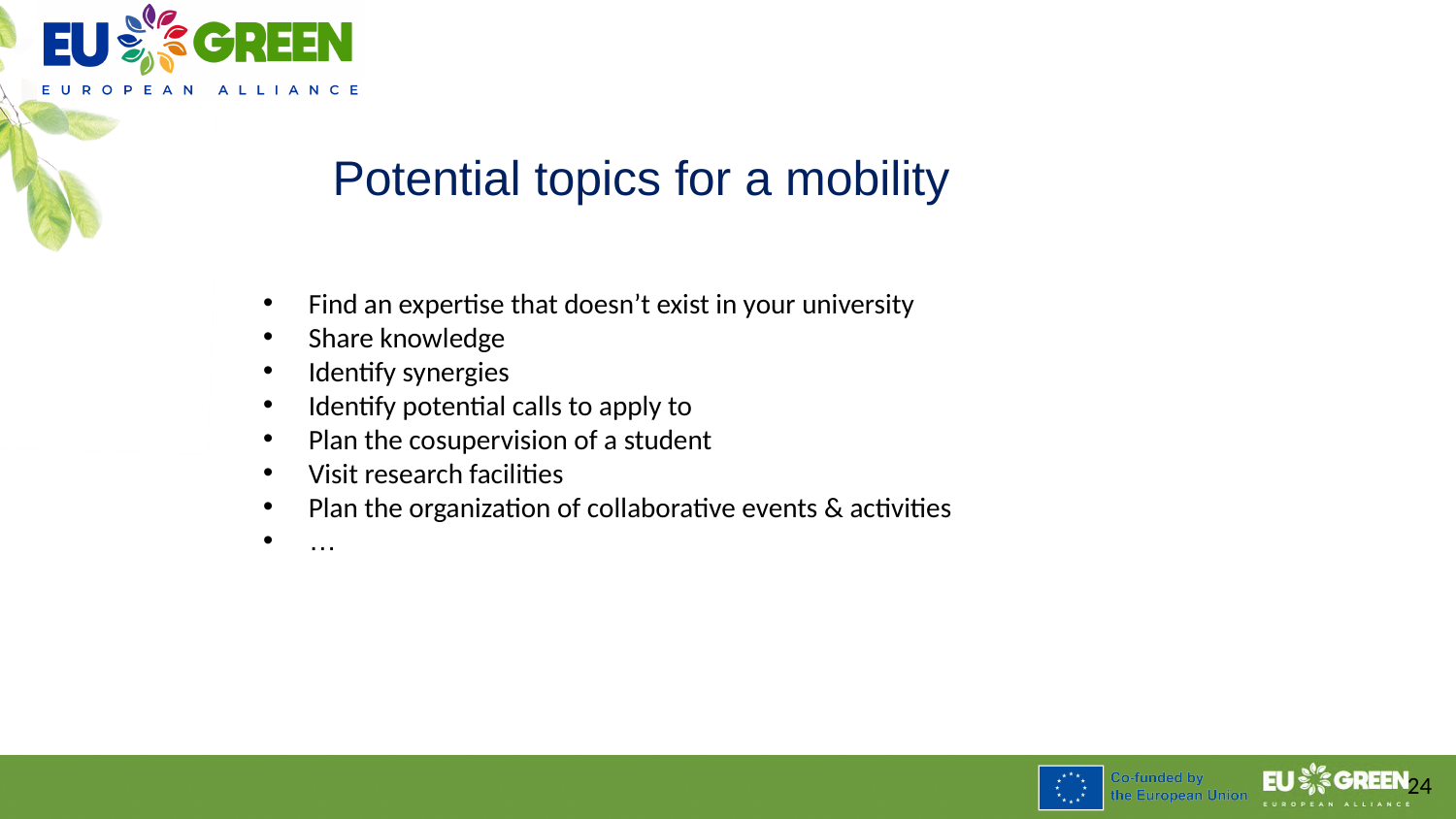

Potential topics for a mobility
Find an expertise that doesn’t exist in your university
Share knowledge
Identify synergies
Identify potential calls to apply to
Plan the cosupervision of a student
Visit research facilities
Plan the organization of collaborative events & activities
…
24